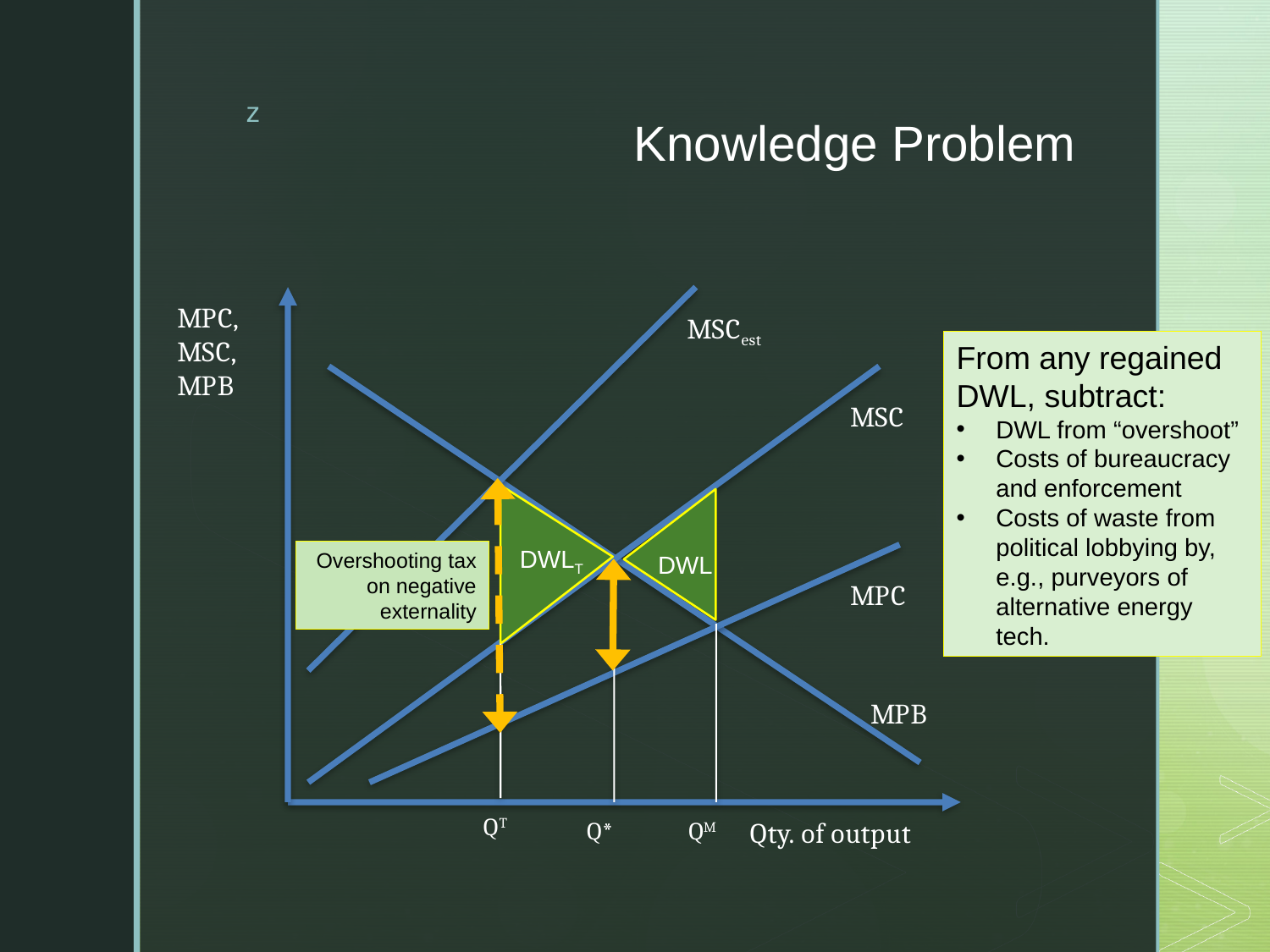

# Knowledge Problem

MPC, MSC, MPB

MSCest
From any regained DWL, subtract:
DWL from “overshoot”
Costs of bureaucracy and enforcement
Costs of waste from political lobbying by, e.g., purveyors of alternative energy tech.

MSC

DWLT
Overshooting tax on negative externality
DWL

MPC

MPB
QT

Q*
QM
Qty. of output